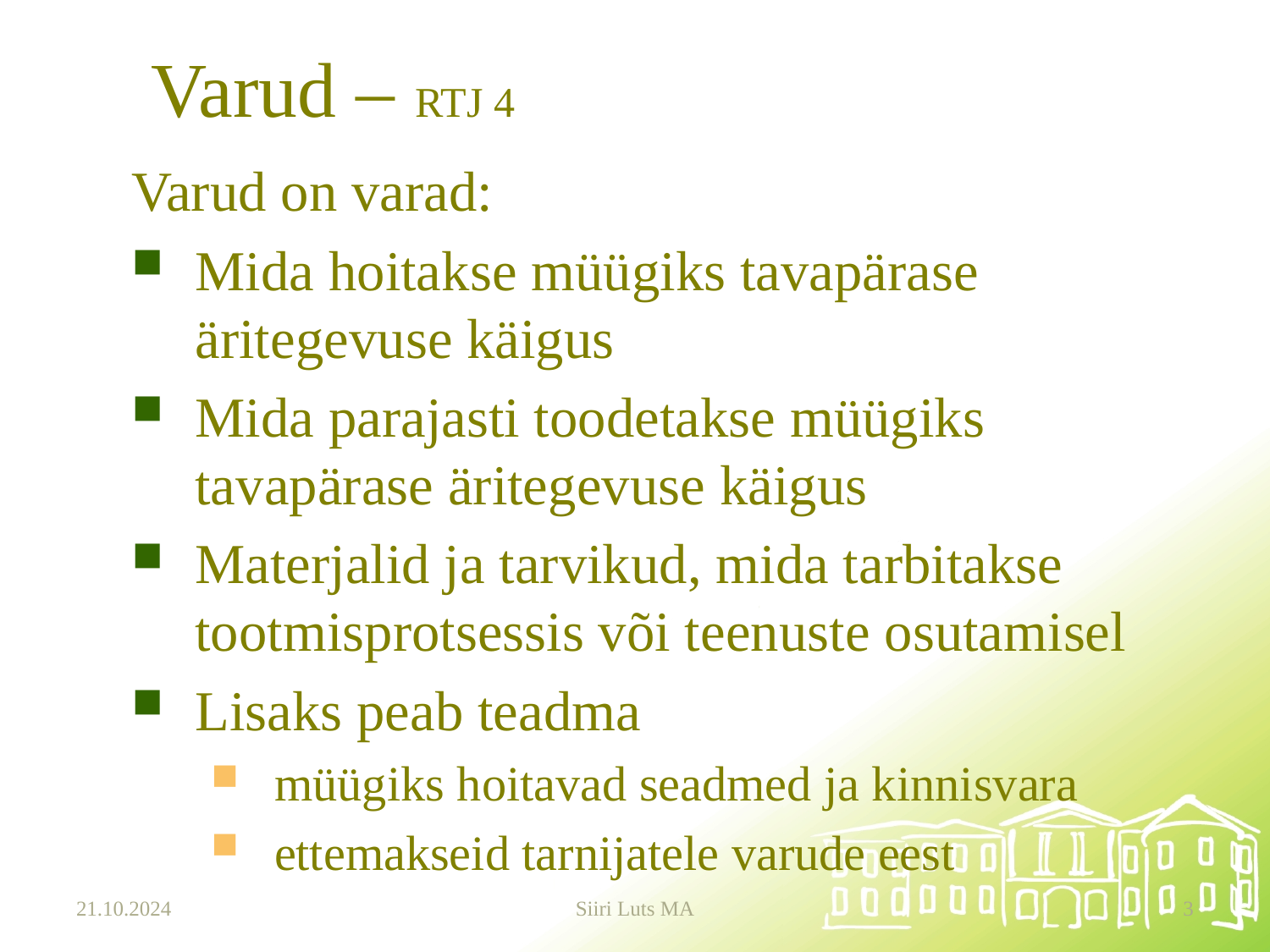

# Varud – RTJ 4
Varud on varad:
Mida hoitakse müügiks tavapärase äritegevuse käigus
Mida parajasti toodetakse müügiks tavapärase äritegevuse käigus
Materjalid ja tarvikud, mida tarbitakse tootmisprotsessis või teenuste osutamisel
Lisaks peab teadma
müügiks hoitavad seadmed ja kinnisvara
ettemakseid tarnijatele varude eest
21.10.2024
Siiri Luts MA
3